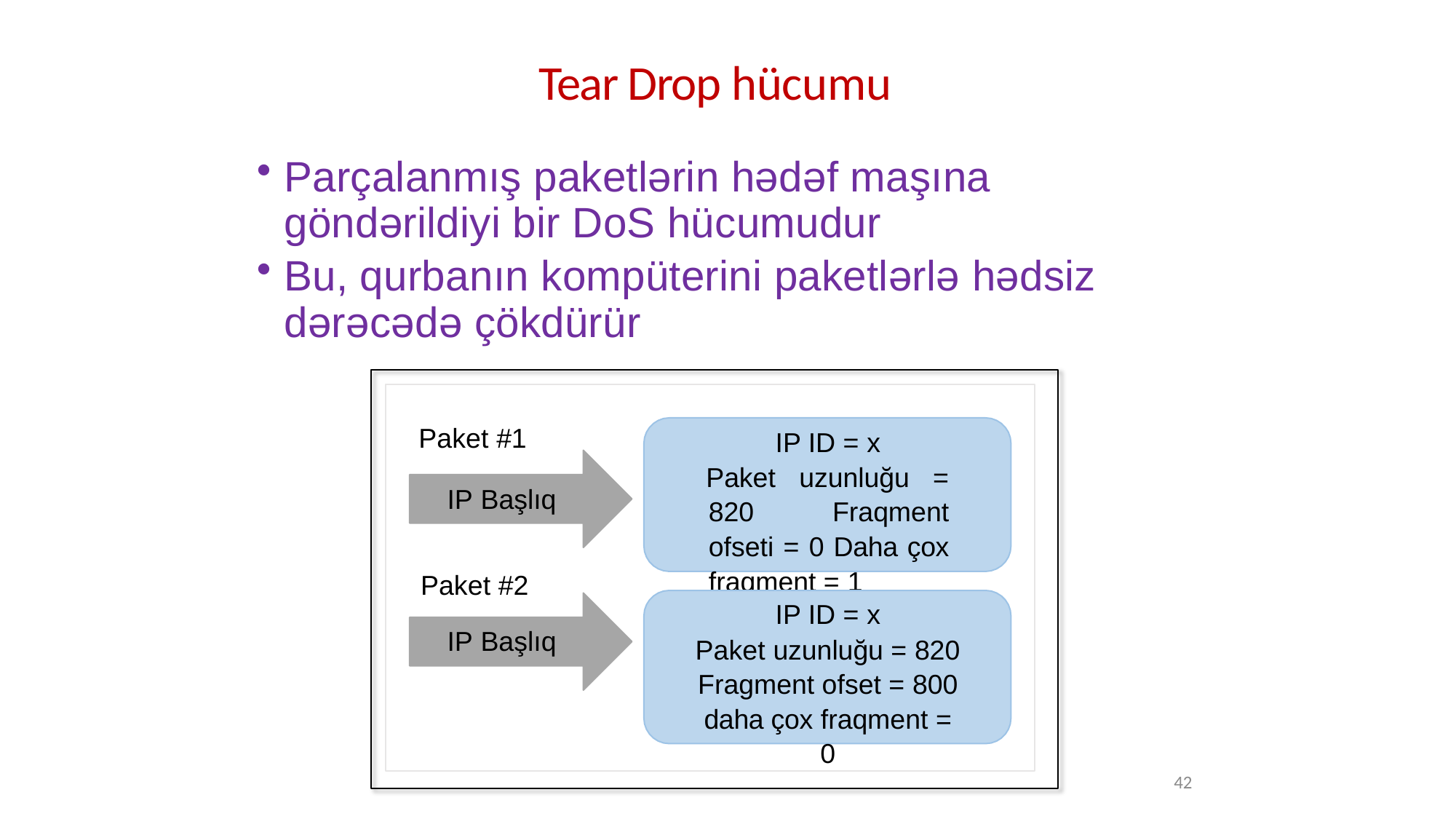

# Tear Drop hücumu
Parçalanmış paketlərin hədəf maşına göndərildiyi bir DoS hücumudur
Bu, qurbanın kompüterini paketlərlə hədsiz dərəcədə çökdürür

Paket #1
IP ID = x
Paket uzunluğu = 820 Fraqment ofseti = 0 Daha çox fraqment = 1
IP Başlıq
Paket #2
IP Başlıq

IP ID = x
Paket uzunluğu = 820 Fragment ofset = 800 daha çox fraqment = 0
42